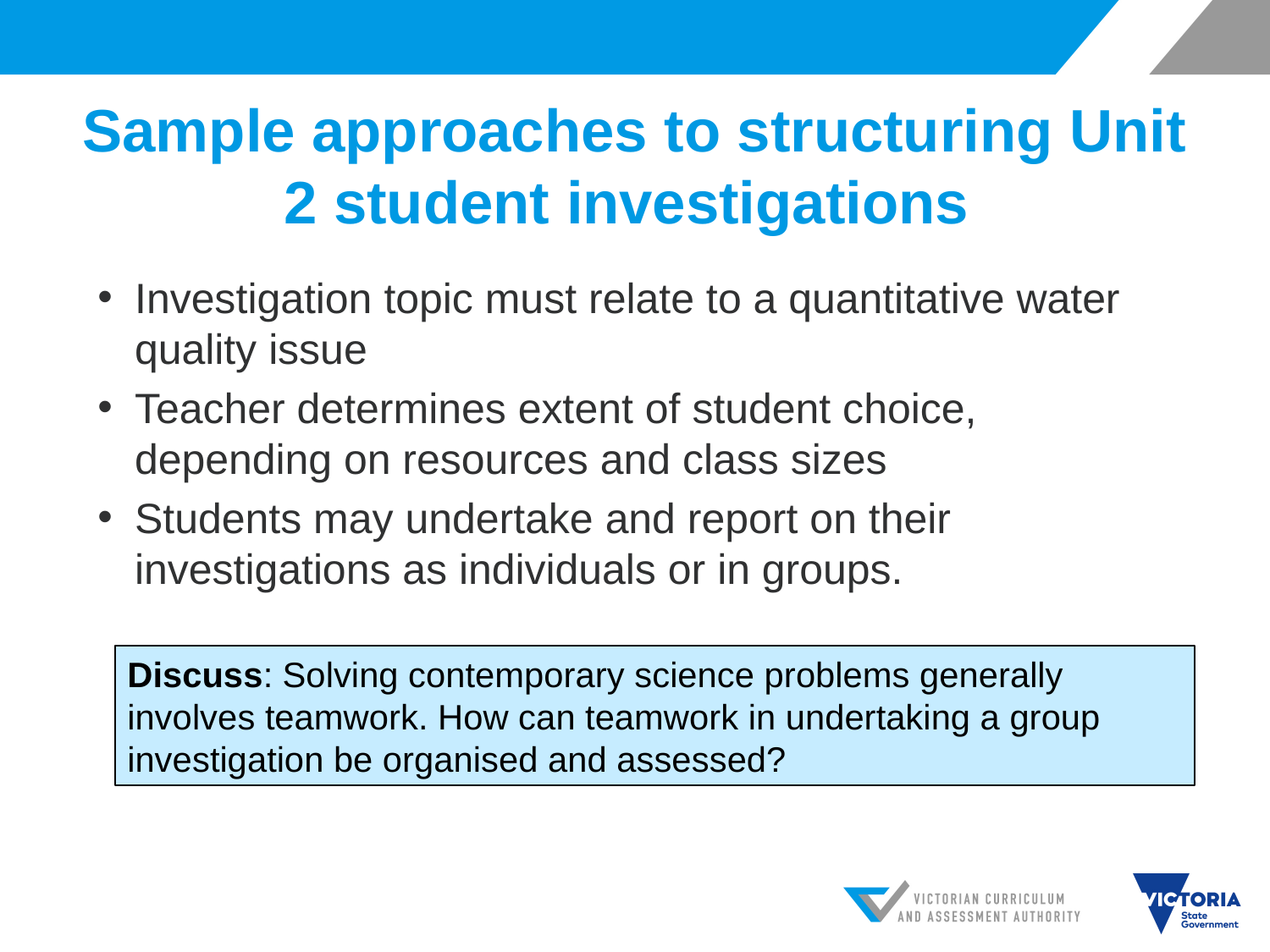

# Sample approaches to structuring Unit 2 student investigations
Investigation topic must relate to a quantitative water quality issue
Teacher determines extent of student choice, depending on resources and class sizes
Students may undertake and report on their investigations as individuals or in groups.
Discuss: Solving contemporary science problems generally involves teamwork. How can teamwork in undertaking a group investigation be organised and assessed?